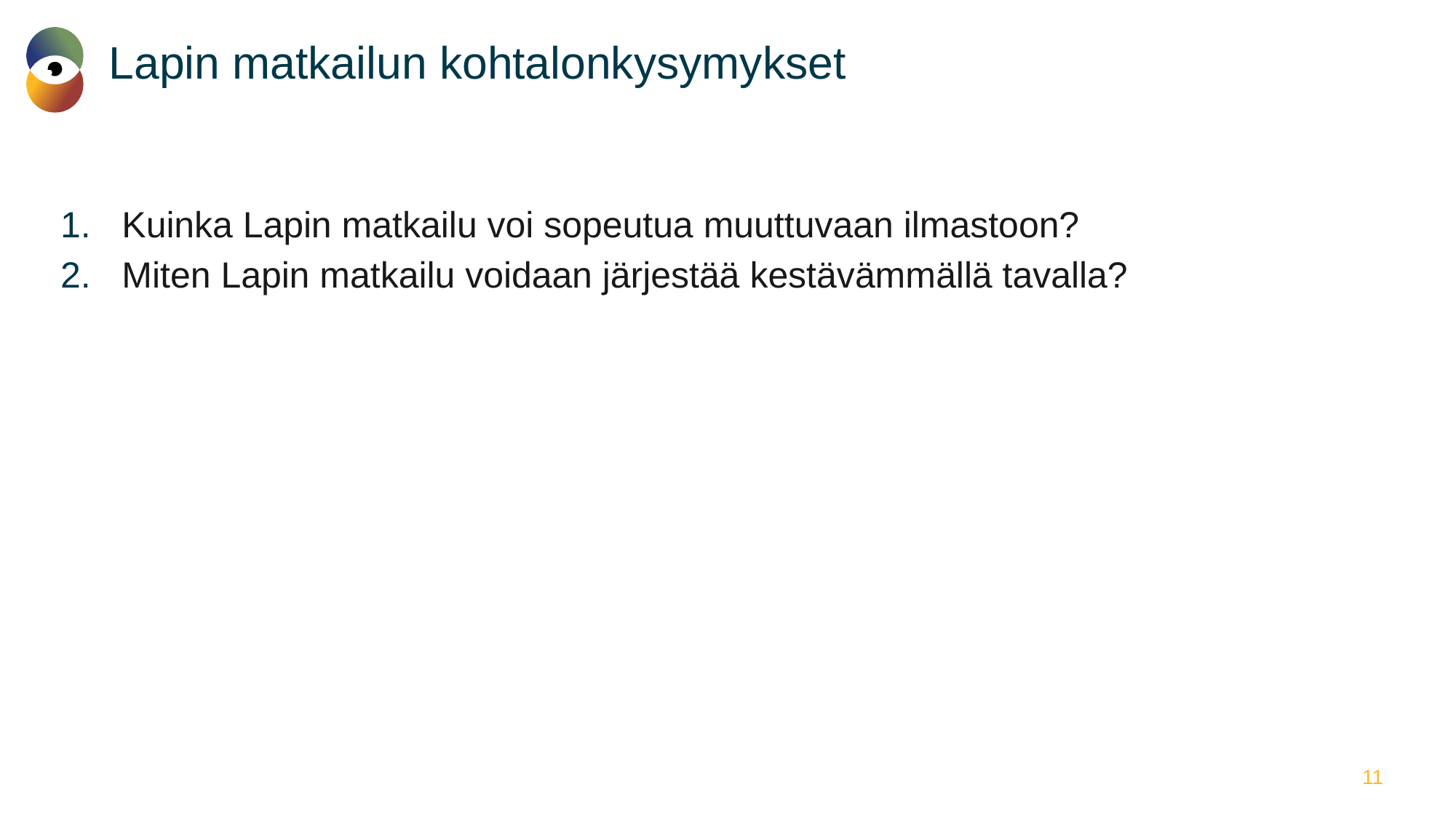

# Lapin matkailun kohtalonkysymykset
Kuinka Lapin matkailu voi sopeutua muuttuvaan ilmastoon?
Miten Lapin matkailu voidaan järjestää kestävämmällä tavalla?
11
27.1.2025
Juuso Puurula